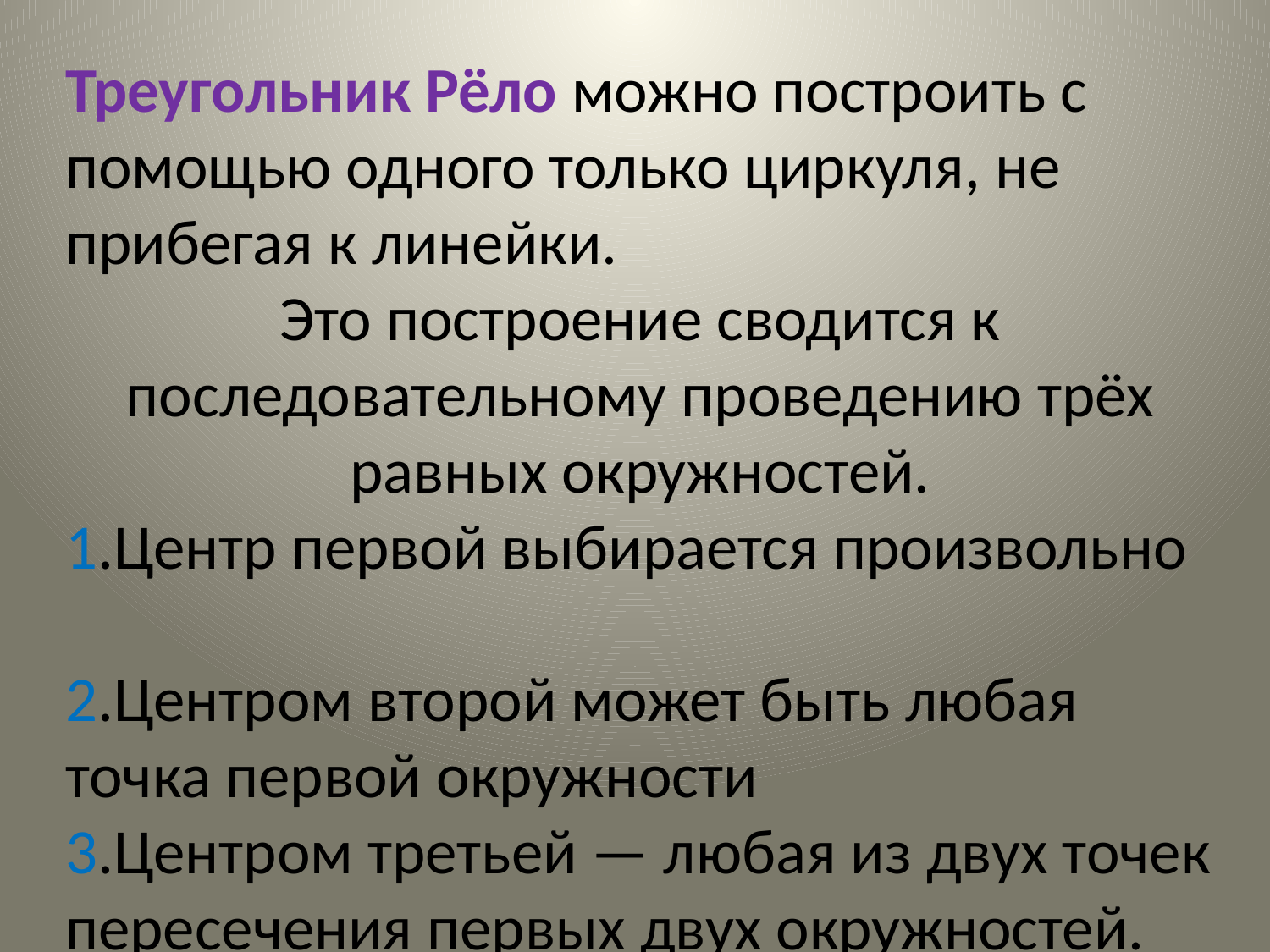

Треугольник Рёло можно построить с помощью одного только циркуля, не прибегая к линейки.
Это построение сводится к последовательному проведению трёх равных окружностей.
1.Центр первой выбирается произвольно
2.Центром второй может быть любая точка первой окружности
3.Центром третьей — любая из двух точек пересечения первых двух окружностей.